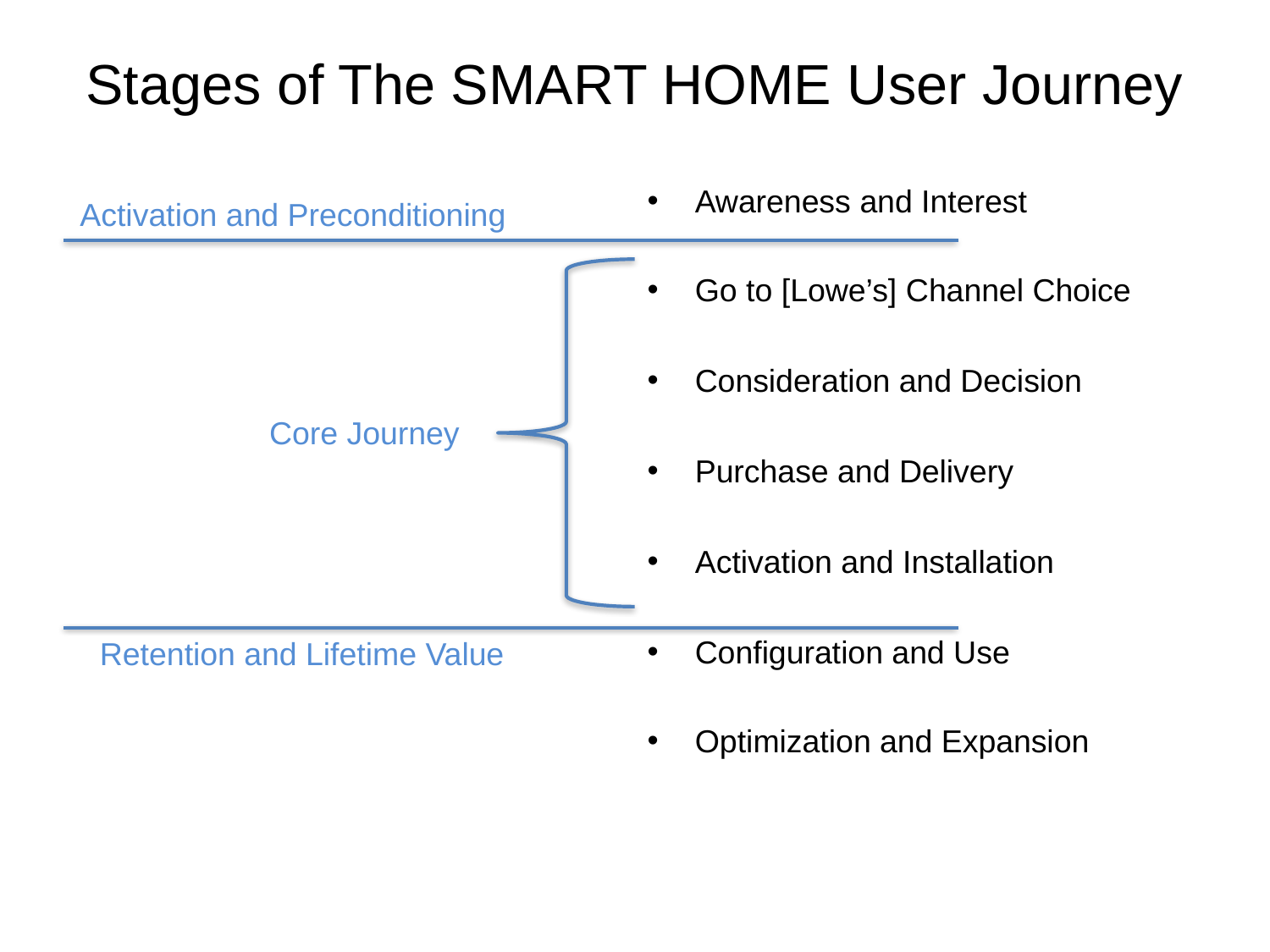

# Stages of The SMART HOME User Journey
Awareness and Interest

Go to [Lowe’s] Channel Choice

Consideration and Decision

Purchase and Delivery

Activation and Installation

Configuration and Use

Optimization and Expansion

Activation and Preconditioning

Core Journey
Retention and Lifetime Value